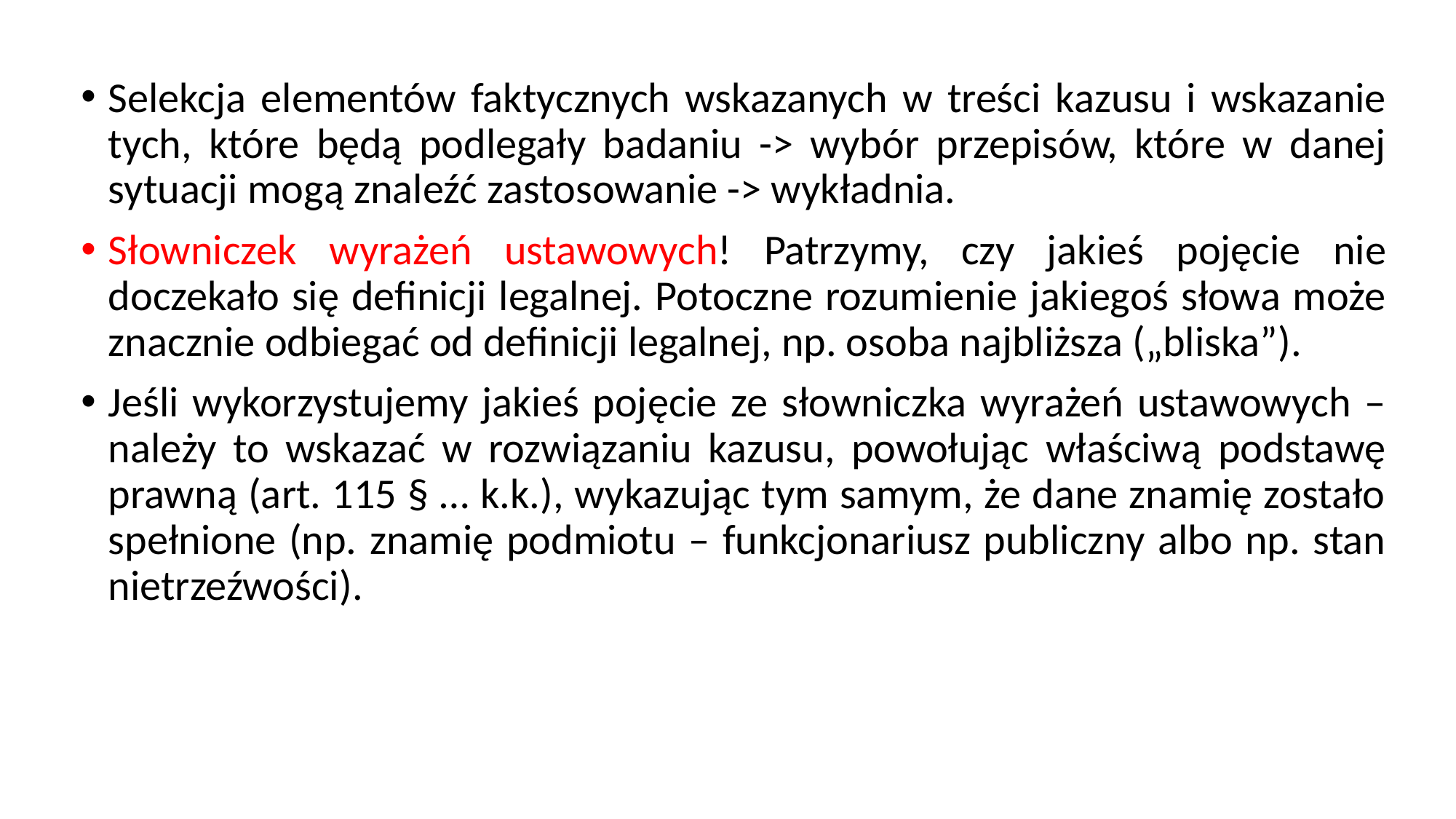

Selekcja elementów faktycznych wskazanych w treści kazusu i wskazanie tych, które będą podlegały badaniu -> wybór przepisów, które w danej sytuacji mogą znaleźć zastosowanie -> wykładnia.
Słowniczek wyrażeń ustawowych! Patrzymy, czy jakieś pojęcie nie doczekało się definicji legalnej. Potoczne rozumienie jakiegoś słowa może znacznie odbiegać od definicji legalnej, np. osoba najbliższa („bliska”).
Jeśli wykorzystujemy jakieś pojęcie ze słowniczka wyrażeń ustawowych – należy to wskazać w rozwiązaniu kazusu, powołując właściwą podstawę prawną (art. 115 § … k.k.), wykazując tym samym, że dane znamię zostało spełnione (np. znamię podmiotu – funkcjonariusz publiczny albo np. stan nietrzeźwości).